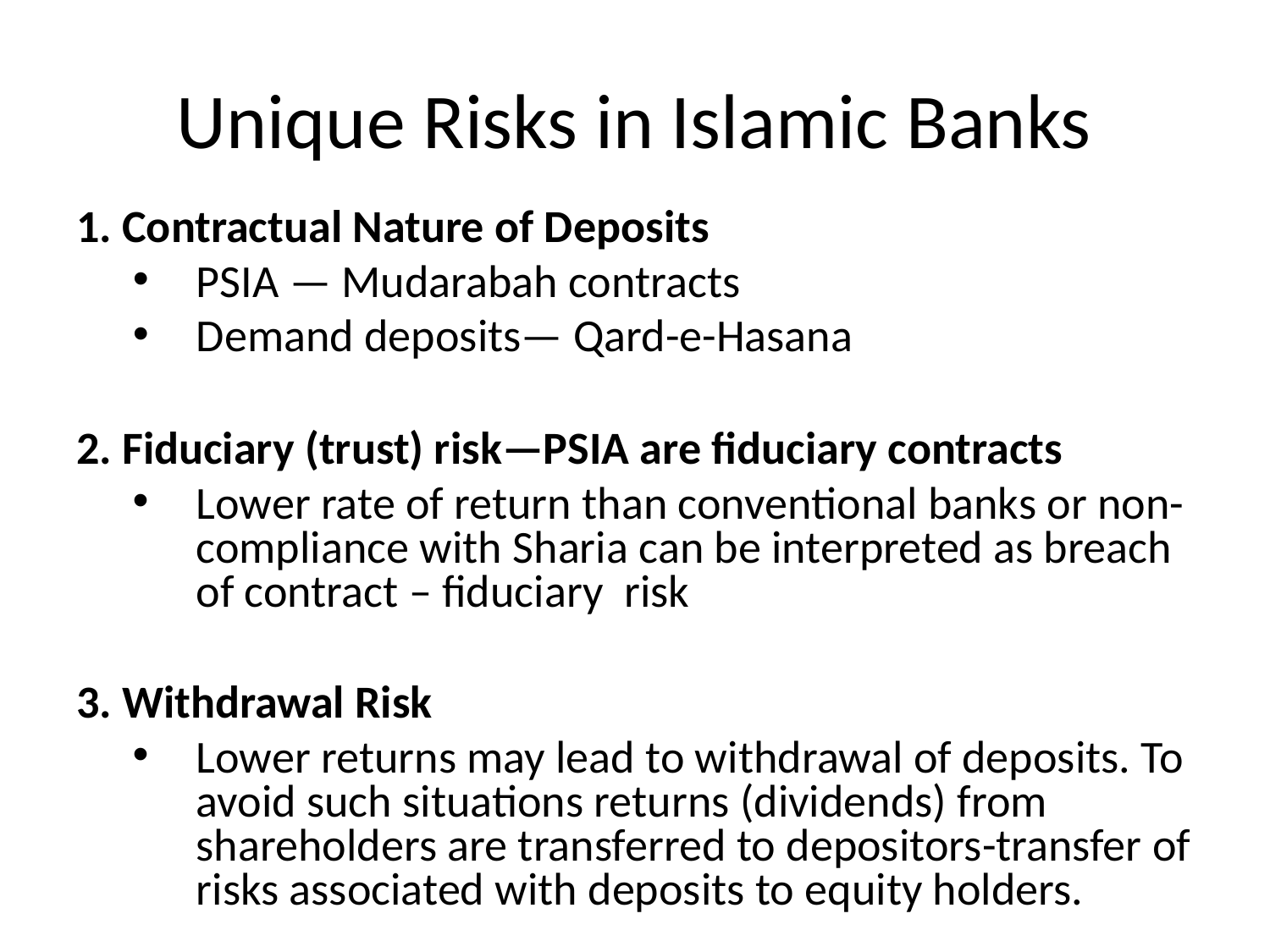

# Unique Risks in Islamic Banks
1. Contractual Nature of Deposits
PSIA — Mudarabah contracts
Demand deposits— Qard-e-Hasana

2. Fiduciary (trust) risk—PSIA are fiduciary contracts
Lower rate of return than conventional banks or non-compliance with Sharia can be interpreted as breach of contract – fiduciary  risk

3. Withdrawal Risk
Lower returns may lead to withdrawal of deposits. To avoid such situations returns (dividends) from shareholders are transferred to depositors-transfer of risks associated with deposits to equity holders.